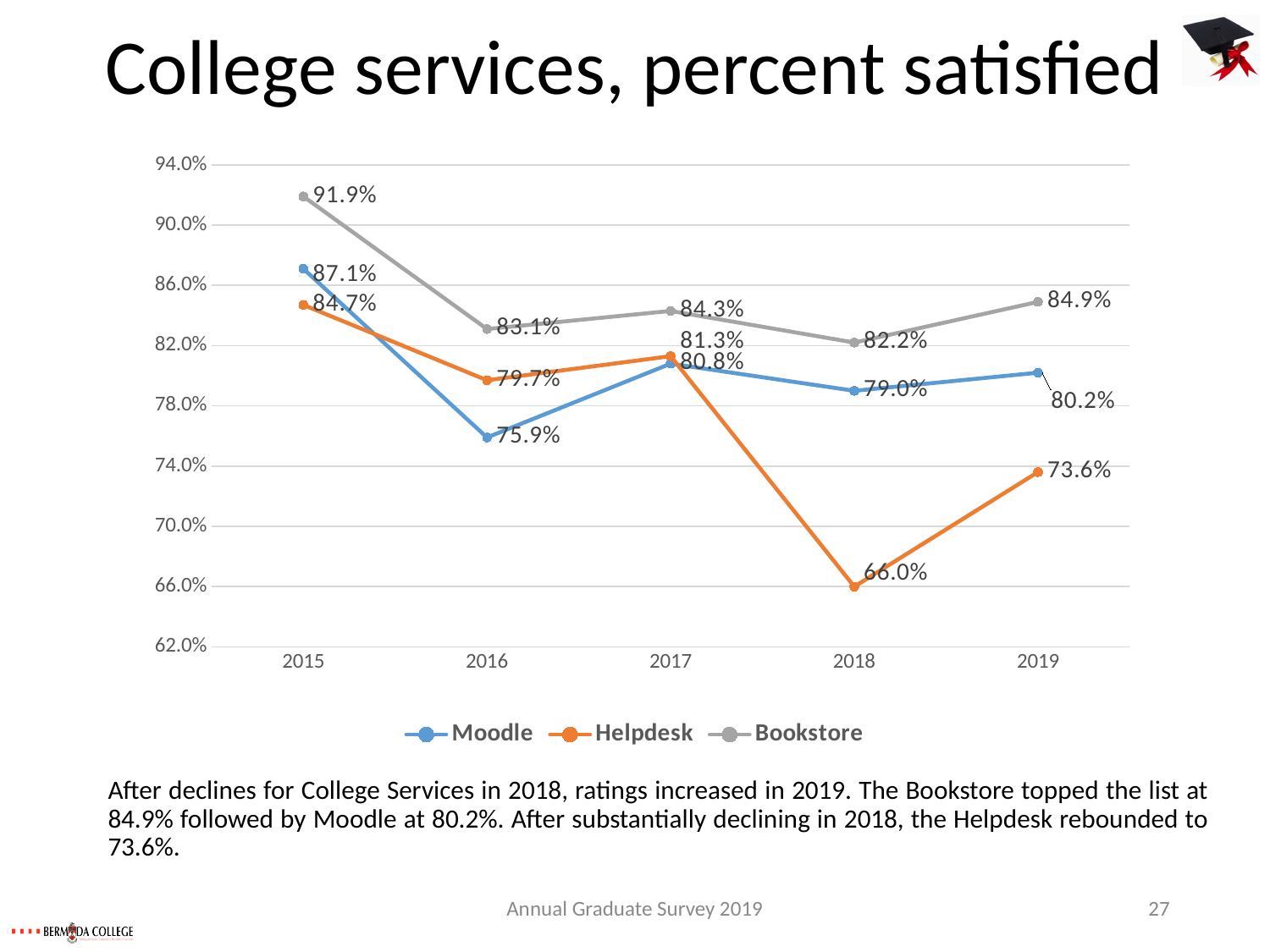

# College services, percent satisfied

### Chart

| Category | Moodle | Helpdesk | Bookstore |
|---|---|---|---|
| 2015 | 0.871 | 0.847 | 0.919 |
| 2016 | 0.759 | 0.797 | 0.831 |
| 2017 | 0.8079999999999999 | 0.813 | 0.843 |
| 2018 | 0.79 | 0.66 | 0.822 |
| 2019 | 0.802 | 0.736 | 0.849 |
After declines for College Services in 2018, ratings increased in 2019. The Bookstore topped the list at 84.9% followed by Moodle at 80.2%. After substantially declining in 2018, the Helpdesk rebounded to 73.6%.
Annual Graduate Survey 2019
27